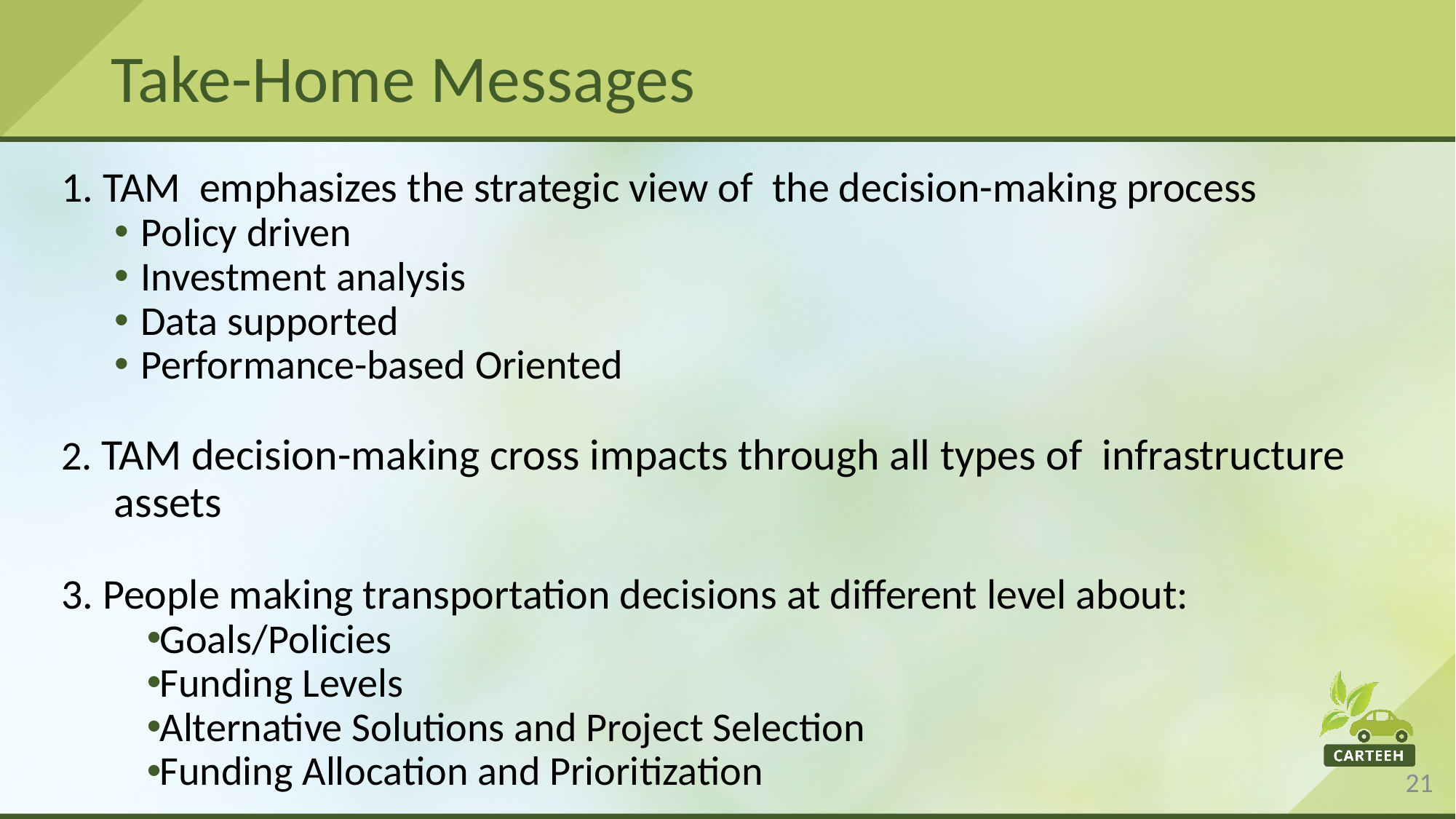

# Take-Home Messages
1. TAM  emphasizes the strategic view of  the decision-making process
Policy driven
Investment analysis
Data supported
Performance-based Oriented

2. TAM decision-making cross impacts through all types of  infrastructure assets

3. People making transportation decisions at different level about:
Goals/Policies
Funding Levels
Alternative Solutions and Project Selection
Funding Allocation and Prioritization